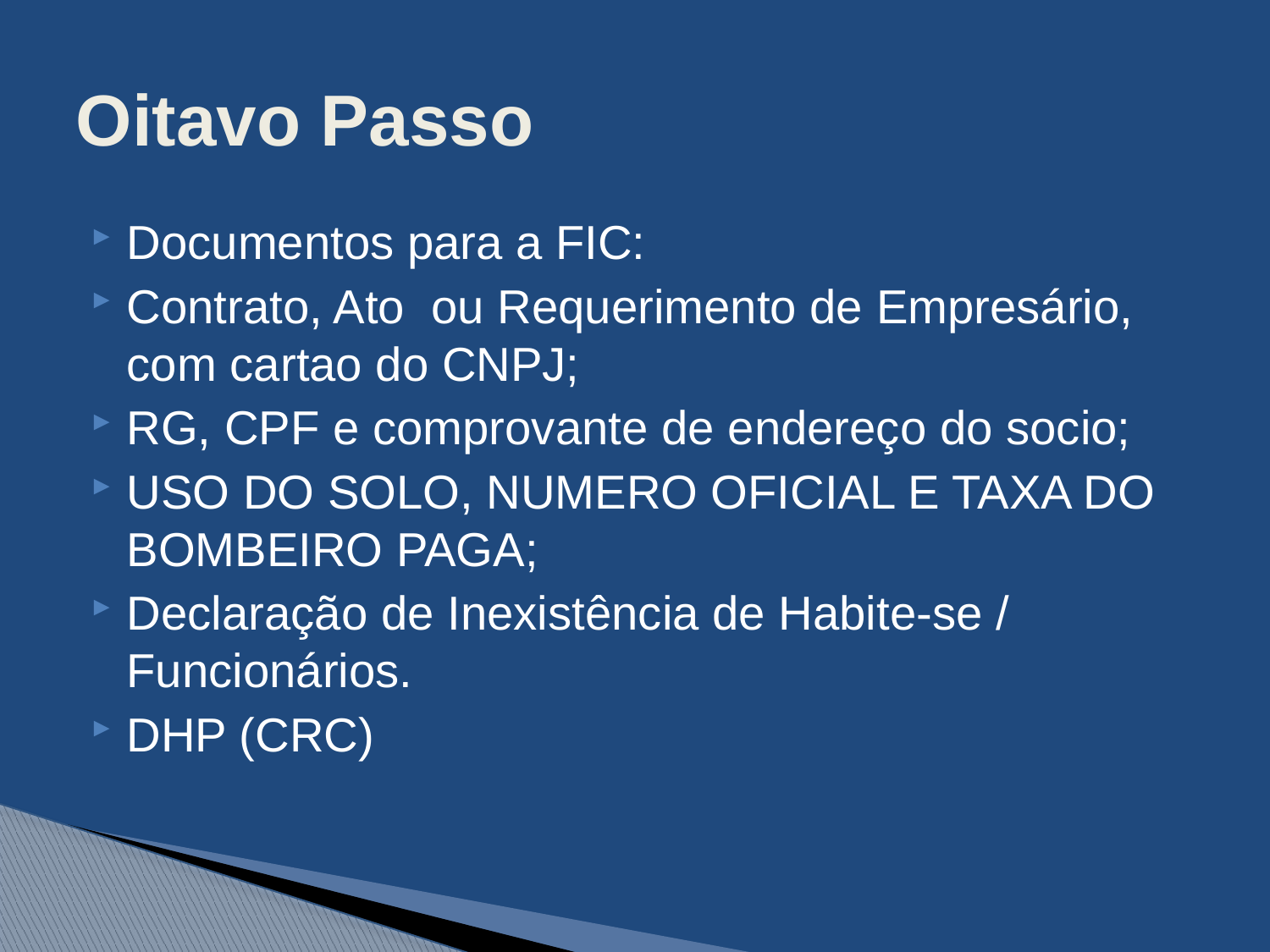

# Oitavo Passo
Documentos para a FIC:
Contrato, Ato  ou Requerimento de Empresário, com cartao do CNPJ;
RG, CPF e comprovante de endereço do socio;
USO DO SOLO, NUMERO OFICIAL E TAXA DO BOMBEIRO PAGA;
Declaração de Inexistência de Habite-se / Funcionários.
DHP (CRC)